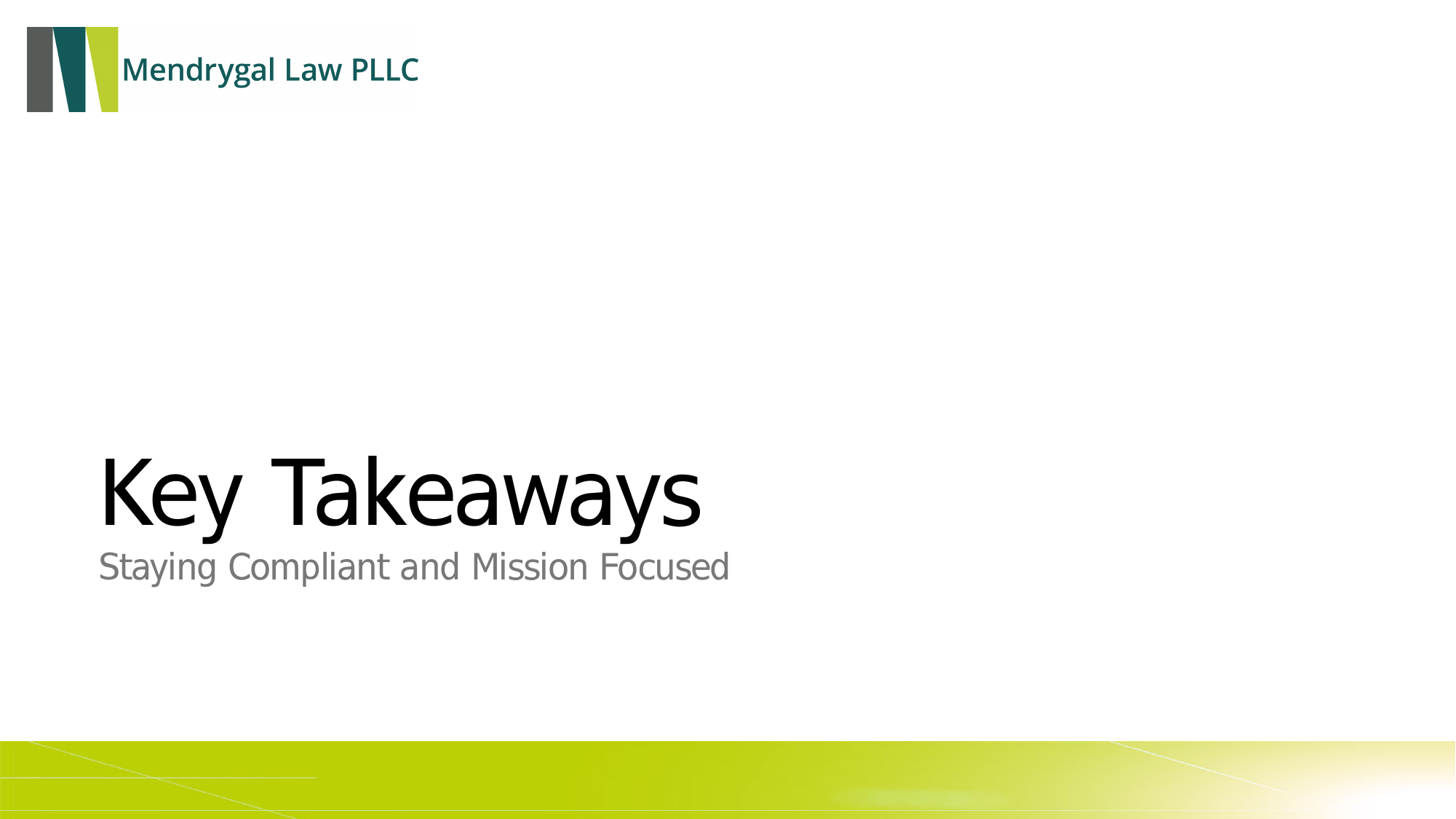

# Key Takeaways
Staying Compliant and Mission Focused